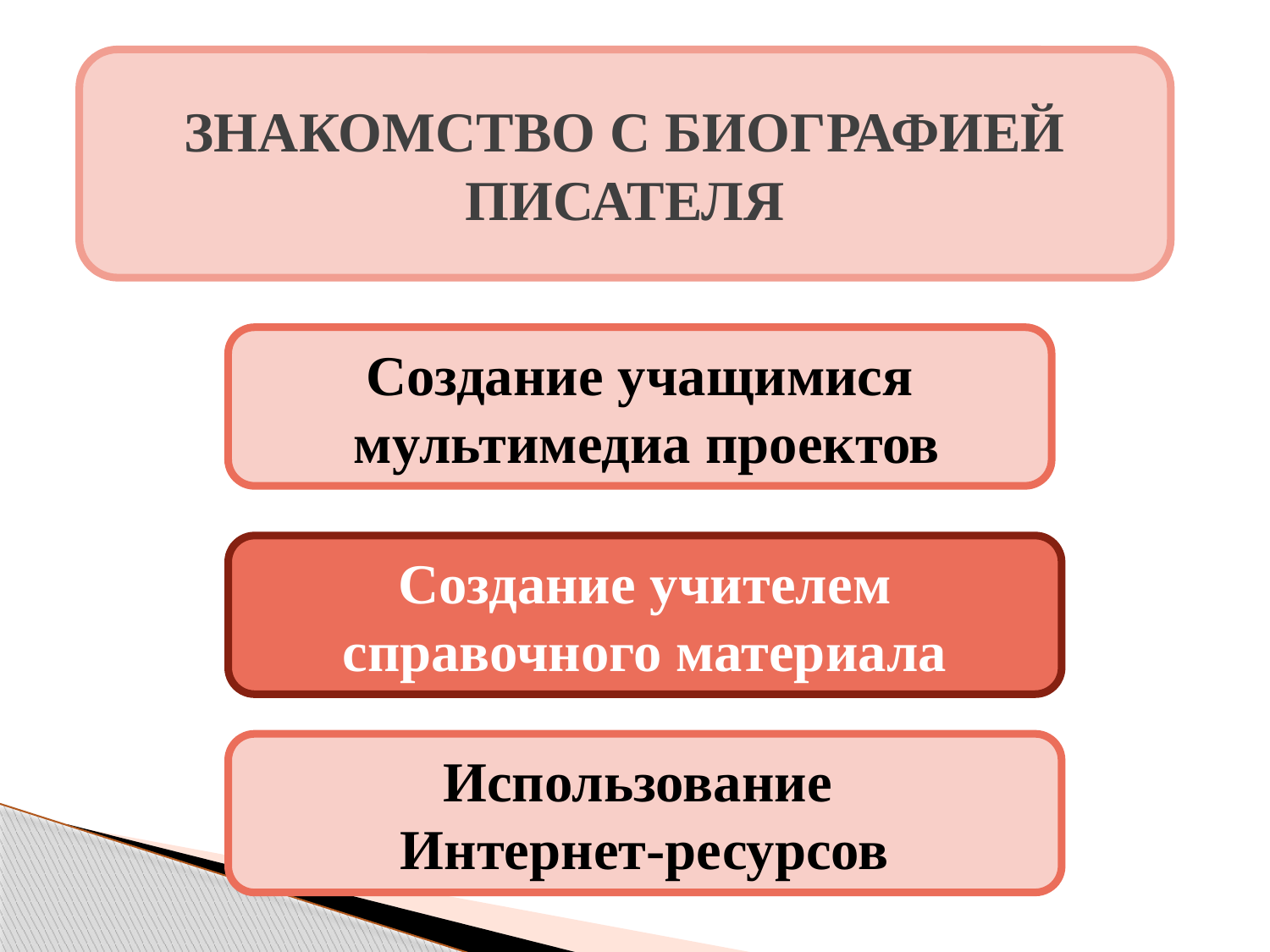

ЗНАКОМСТВО С БИОГРАФИЕЙ ПИСАТЕЛЯ
Создание учащимися
 мультимедиа проектов
Создание учителем справочного материала
Использование
Интернет-ресурсов